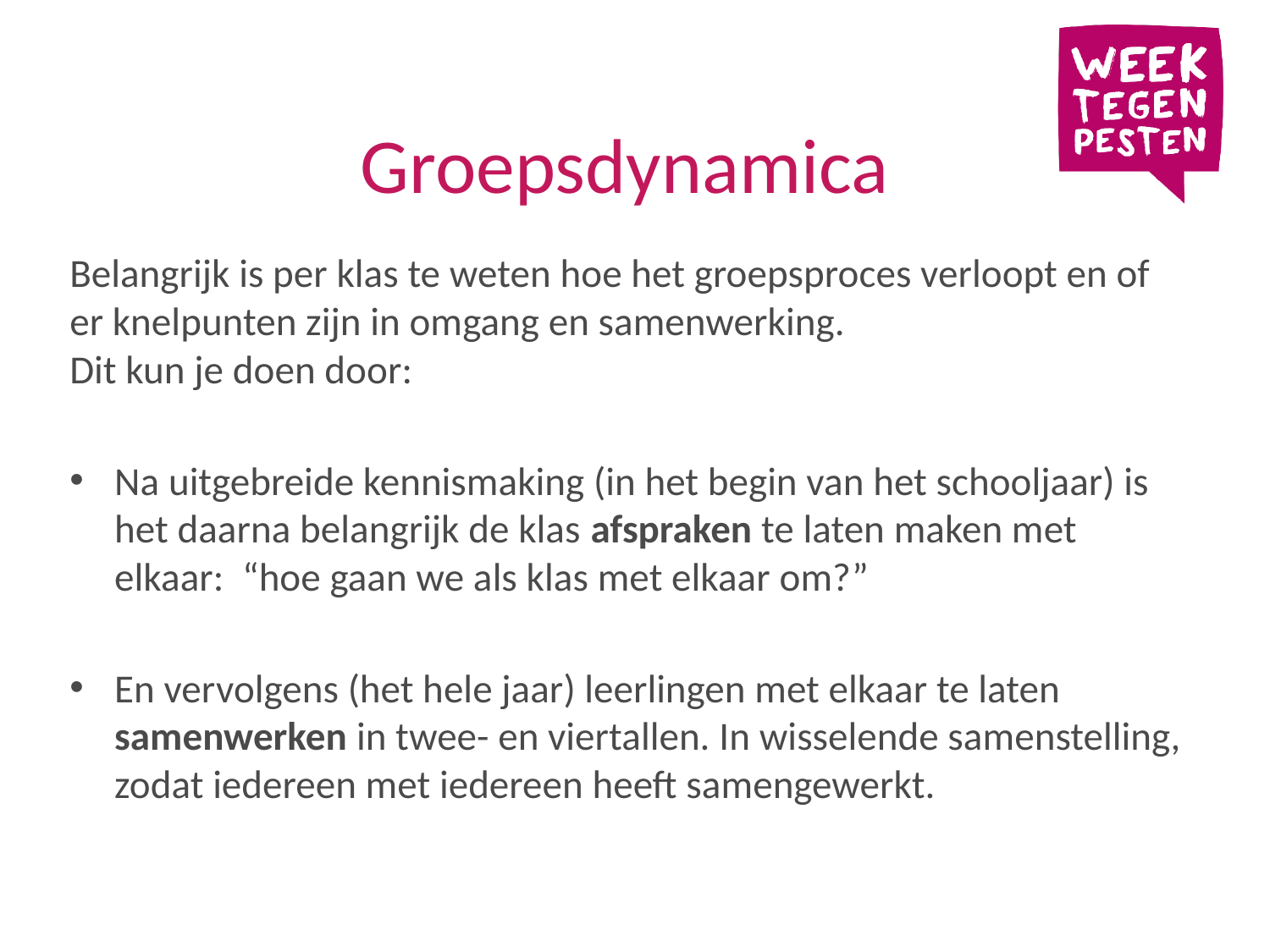

# Groepsdynamica
Belangrijk is per klas te weten hoe het groepsproces verloopt en of er knelpunten zijn in omgang en samenwerking.
Dit kun je doen door:

Na uitgebreide kennismaking (in het begin van het schooljaar) is het daarna belangrijk de klas afspraken te laten maken met elkaar:  “hoe gaan we als klas met elkaar om?”

En vervolgens (het hele jaar) leerlingen met elkaar te laten samenwerken in twee- en viertallen. In wisselende samenstelling, zodat iedereen met iedereen heeft samengewerkt.